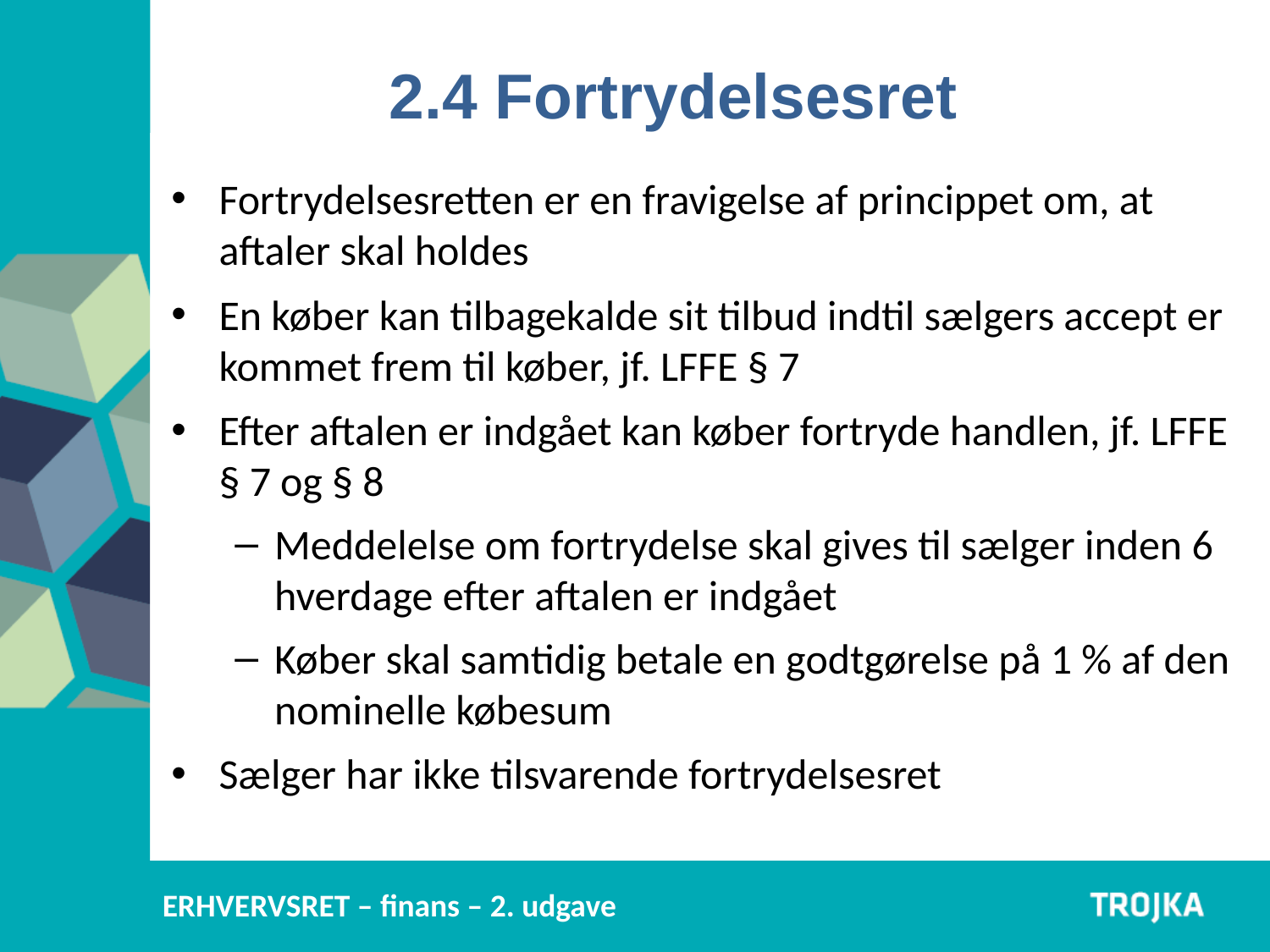

2.4 Fortrydelsesret
Fortrydelsesretten er en fravigelse af princippet om, at aftaler skal holdes
En køber kan tilbagekalde sit tilbud indtil sælgers accept er kommet frem til køber, jf. LFFE § 7
Efter aftalen er indgået kan køber fortryde handlen, jf. LFFE § 7 og § 8
Meddelelse om fortrydelse skal gives til sælger inden 6 hverdage efter aftalen er indgået
Køber skal samtidig betale en godtgørelse på 1 % af den nominelle købesum
Sælger har ikke tilsvarende fortrydelsesret